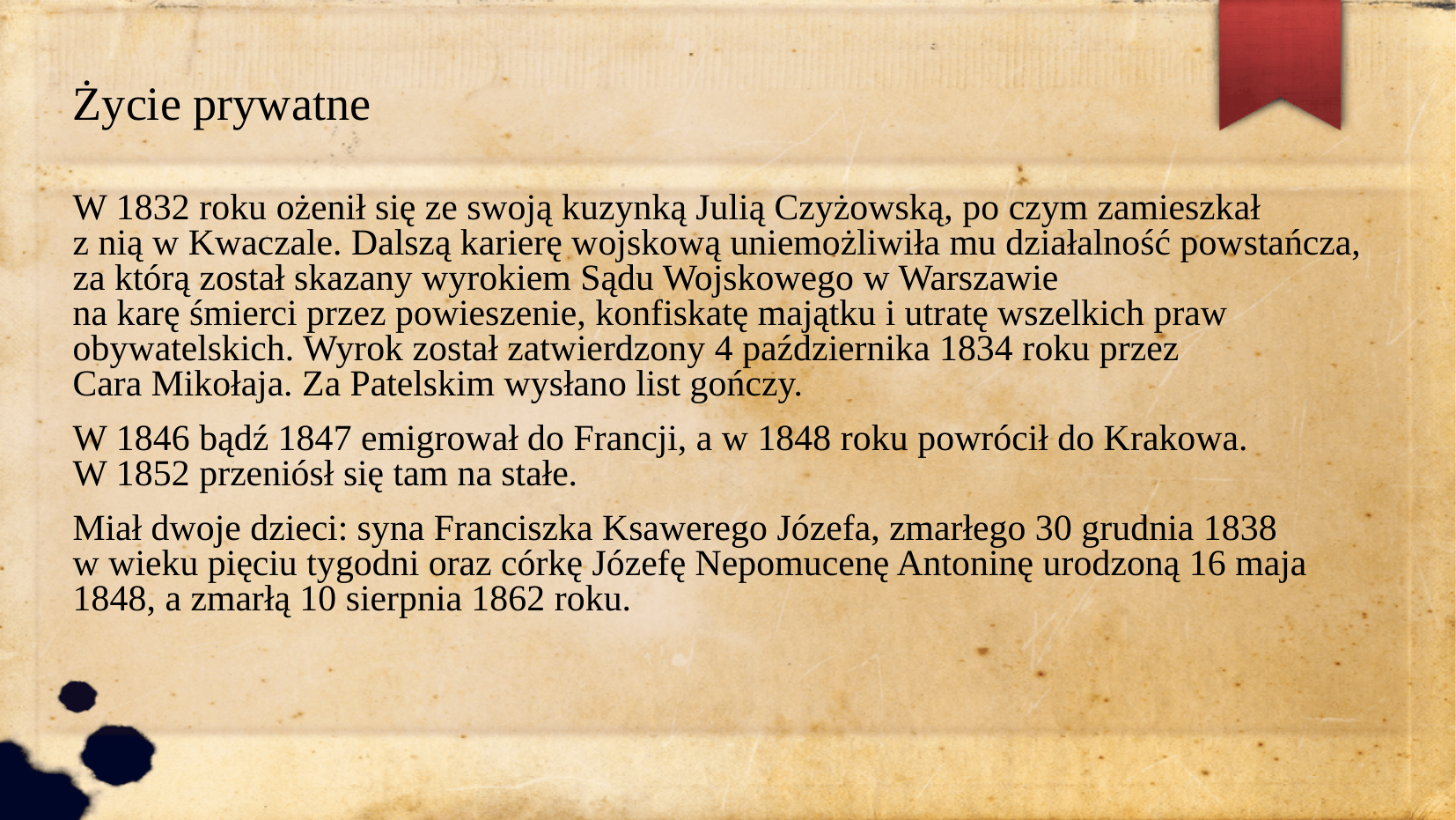

Życie prywatne
W 1832 roku ożenił się ze swoją kuzynką Julią Czyżowską, po czym zamieszkał
z nią w Kwaczale. Dalszą karierę wojskową uniemożliwiła mu działalność powstańcza, za którą został skazany wyrokiem Sądu Wojskowego w Warszawie
na karę śmierci przez powieszenie, konfiskatę majątku i utratę wszelkich praw obywatelskich. Wyrok został zatwierdzony 4 października 1834 roku przez
Cara Mikołaja. Za Patelskim wysłano list gończy.
W 1846 bądź 1847 emigrował do Francji, a w 1848 roku powrócił do Krakowa.
W 1852 przeniósł się tam na stałe.
Miał dwoje dzieci: syna Franciszka Ksawerego Józefa, zmarłego 30 grudnia 1838
w wieku pięciu tygodni oraz córkę Józefę Nepomucenę Antoninę urodzoną 16 maja 1848, a zmarłą 10 sierpnia 1862 roku.